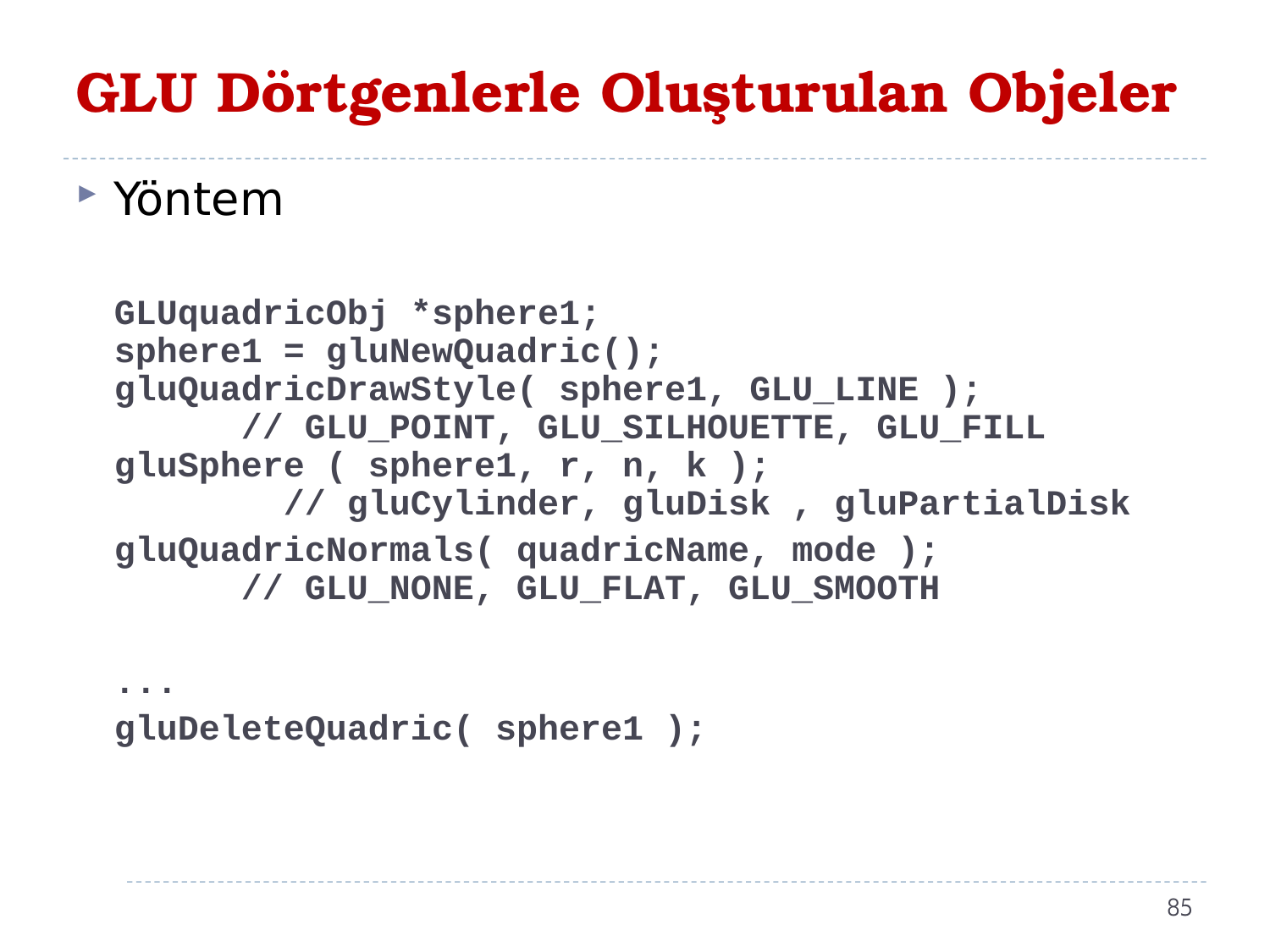

# GLU Dörtgenlerle Oluşturulan Objeler
Yöntem

GLUquadricObj *sphere1;
sphere1 = gluNewQuadric();
gluQuadricDrawStyle( sphere1, GLU_LINE );
	// GLU_POINT, GLU_SILHOUETTE, GLU_FILL
gluSphere ( sphere1, r, n, k );
        // gluCylinder, gluDisk , gluPartialDisk
gluQuadricNormals( quadricName, mode );
 	// GLU_NONE, GLU_FLAT, GLU_SMOOTH

...
gluDeleteQuadric( sphere1 );
85